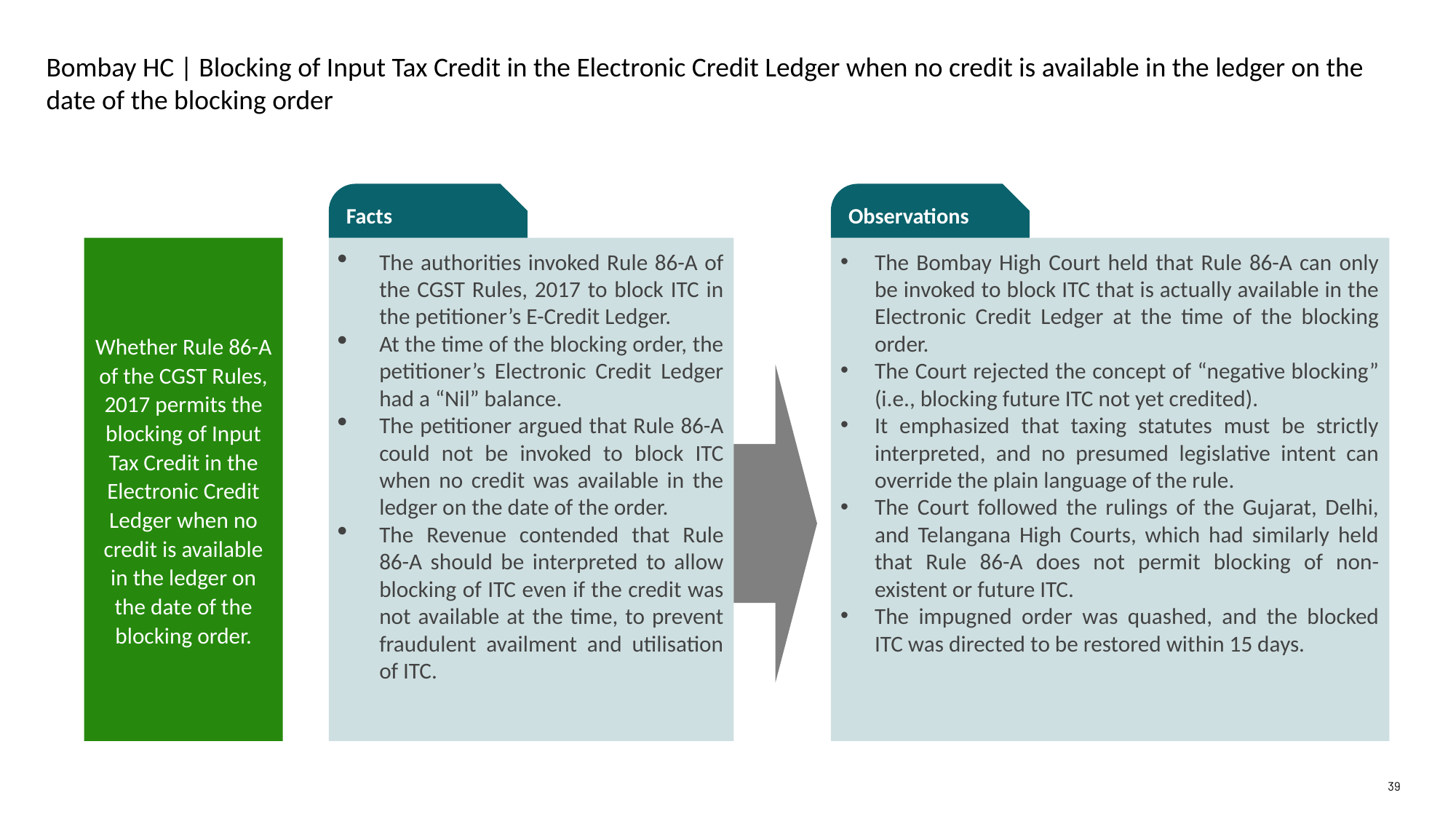

# Bombay HC | Blocking of Input Tax Credit in the Electronic Credit Ledger when no credit is available in the ledger on the date of the blocking order
Facts
Observations
Whether Rule 86-A of the CGST Rules, 2017 permits the blocking of Input Tax Credit in the Electronic Credit Ledger when no credit is available in the ledger on the date of the blocking order.
The authorities invoked Rule 86-A of the CGST Rules, 2017 to block ITC in the petitioner’s E-Credit Ledger.
At the time of the blocking order, the petitioner’s Electronic Credit Ledger had a “Nil” balance.
The petitioner argued that Rule 86-A could not be invoked to block ITC when no credit was available in the ledger on the date of the order.
The Revenue contended that Rule 86-A should be interpreted to allow blocking of ITC even if the credit was not available at the time, to prevent fraudulent availment and utilisation of ITC.
The Bombay High Court held that Rule 86-A can only be invoked to block ITC that is actually available in the Electronic Credit Ledger at the time of the blocking order.
The Court rejected the concept of “negative blocking” (i.e., blocking future ITC not yet credited).
It emphasized that taxing statutes must be strictly interpreted, and no presumed legislative intent can override the plain language of the rule.
The Court followed the rulings of the Gujarat, Delhi, and Telangana High Courts, which had similarly held that Rule 86-A does not permit blocking of non-existent or future ITC.
The impugned order was quashed, and the blocked ITC was directed to be restored within 15 days.